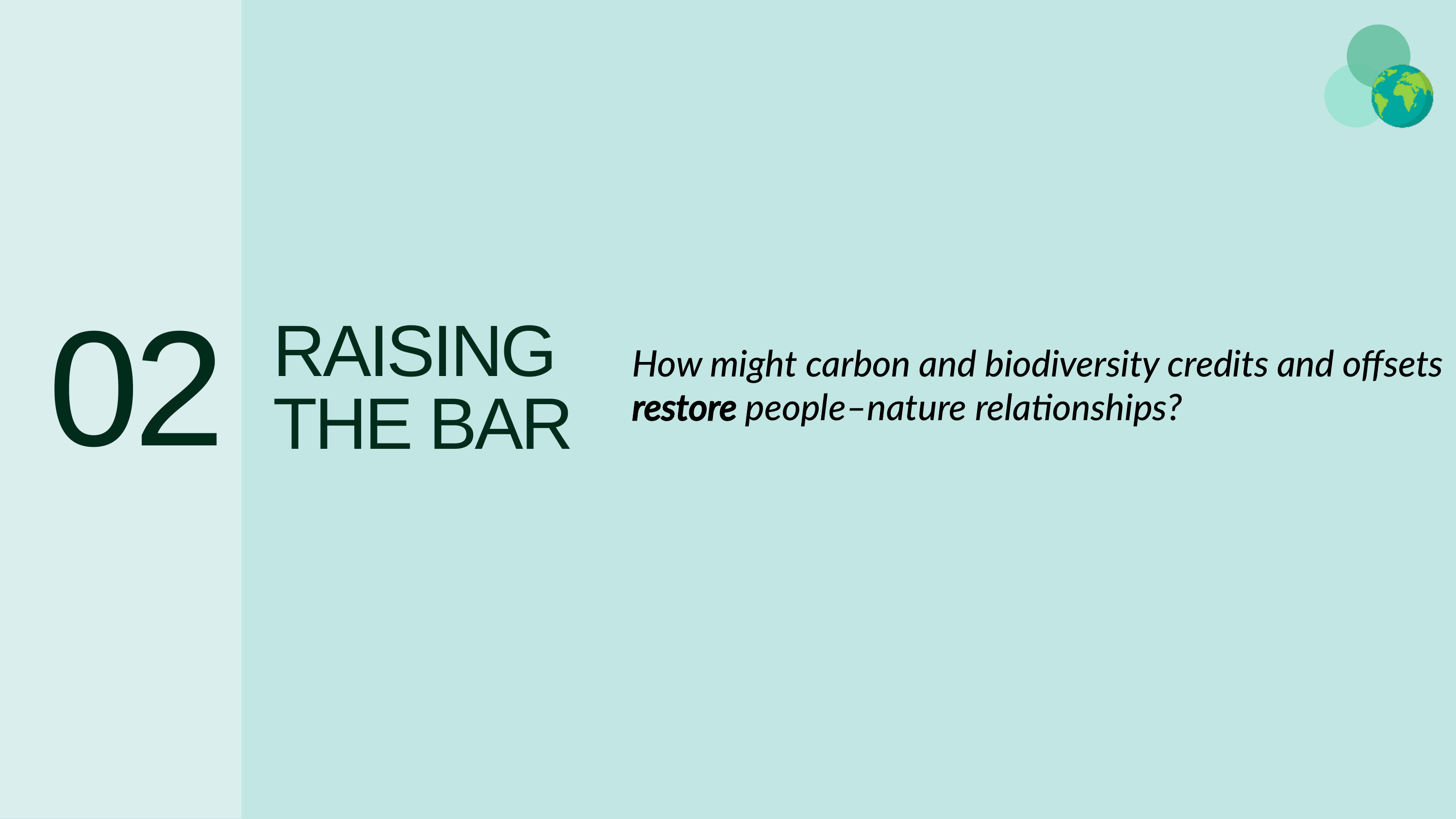

02
RAISING
THE BAR
How might carbon and biodiversity credits and offsets restore people–nature relationships?